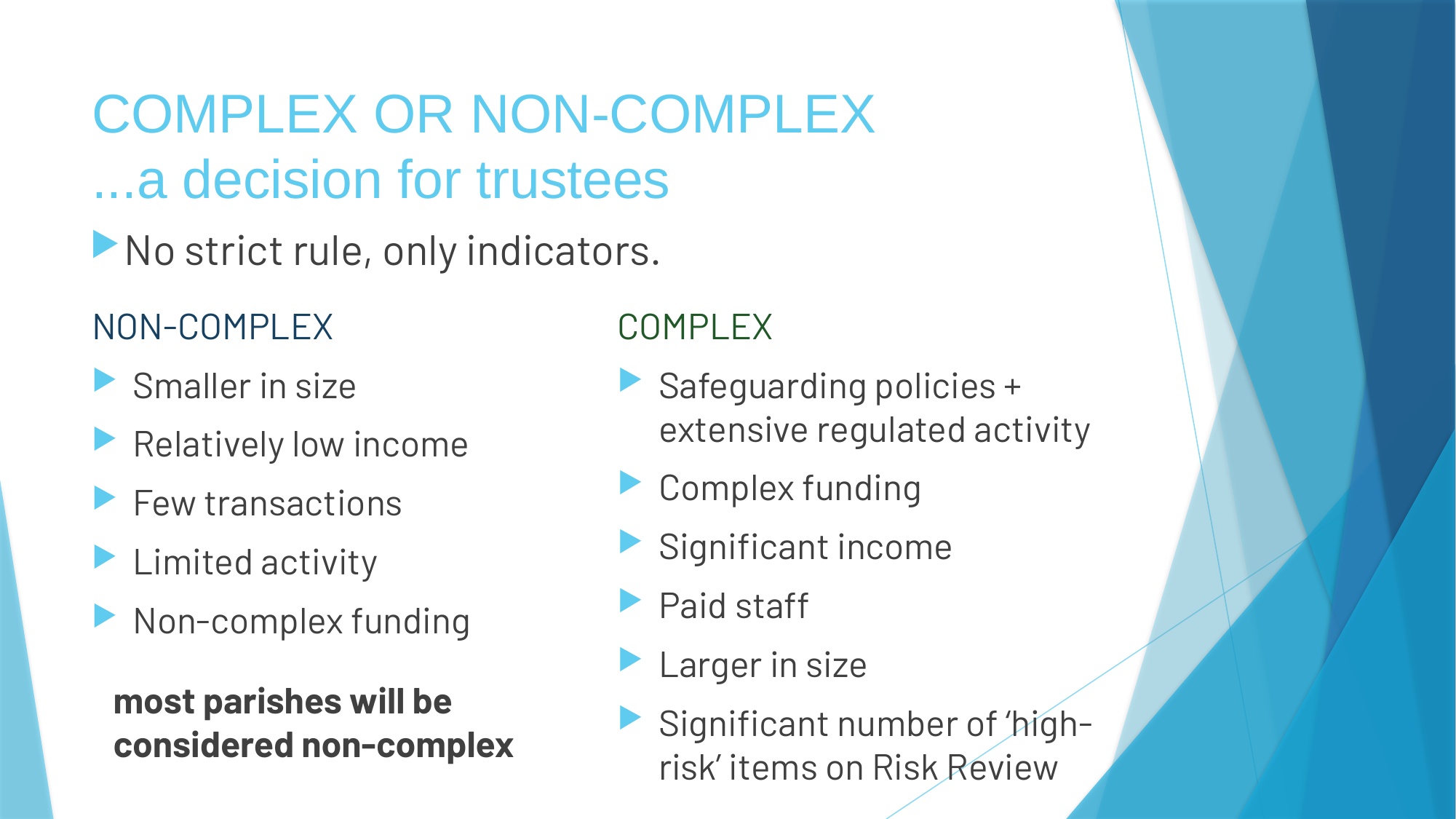

# COMPLEX OR NON-COMPLEX ...a decision for trustees
No strict rule, only indicators.
NON-COMPLEX
Smaller in size
Relatively low income
Few transactions
Limited activity
Non-complex funding
most parishes will be considered non-complex
COMPLEX
Safeguarding policies + extensive regulated activity
Complex funding
Significant income
Paid staff
Larger in size
Significant number of ‘high-risk’ items on Risk Review